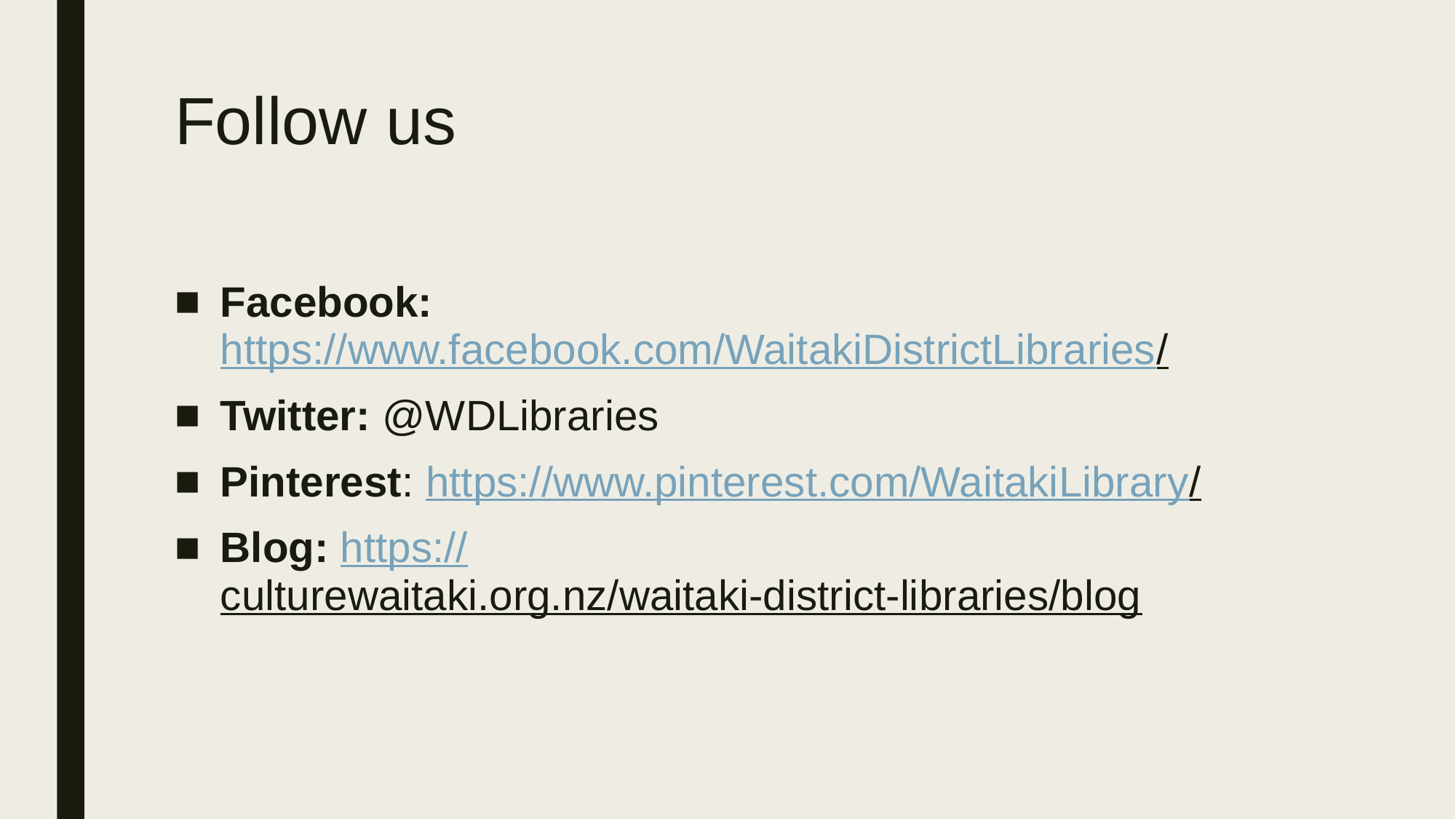

# Follow us
Facebook: https://www.facebook.com/WaitakiDistrictLibraries/
Twitter: @WDLibraries
Pinterest: https://www.pinterest.com/WaitakiLibrary/
Blog: https://culturewaitaki.org.nz/waitaki-district-libraries/blog